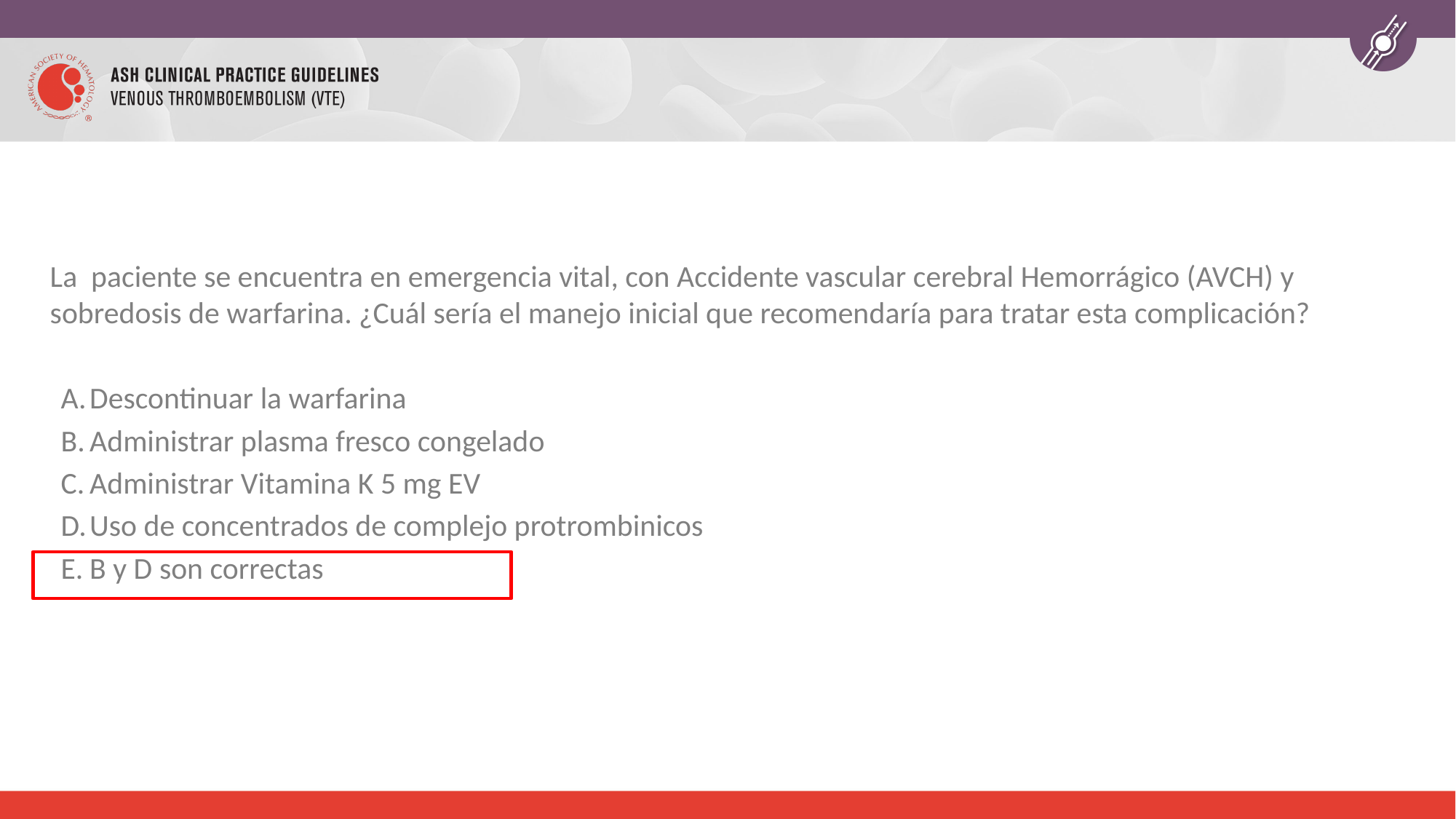

La  paciente se encuentra en emergencia vital, con Accidente vascular cerebral Hemorrágico (AVCH) y sobredosis de warfarina. ¿Cuál sería el manejo inicial que recomendaría para tratar esta complicación?

Descontinuar la warfarina
Administrar plasma fresco congelado
Administrar Vitamina K 5 mg EV
Uso de concentrados de complejo protrombinicos
B y D son correctas